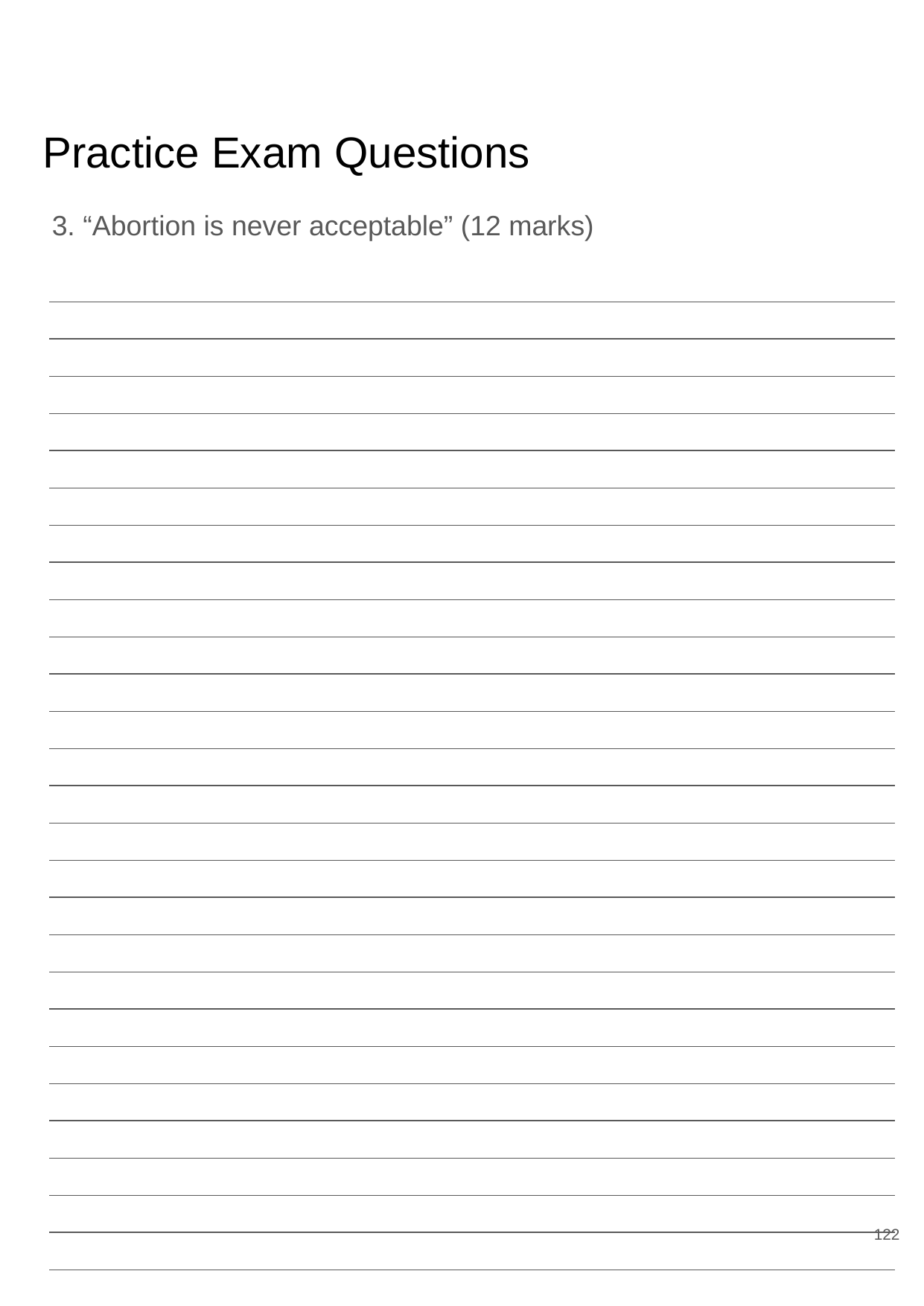

# Practice Exam Questions
3. “Abortion is never acceptable” (12 marks)

122